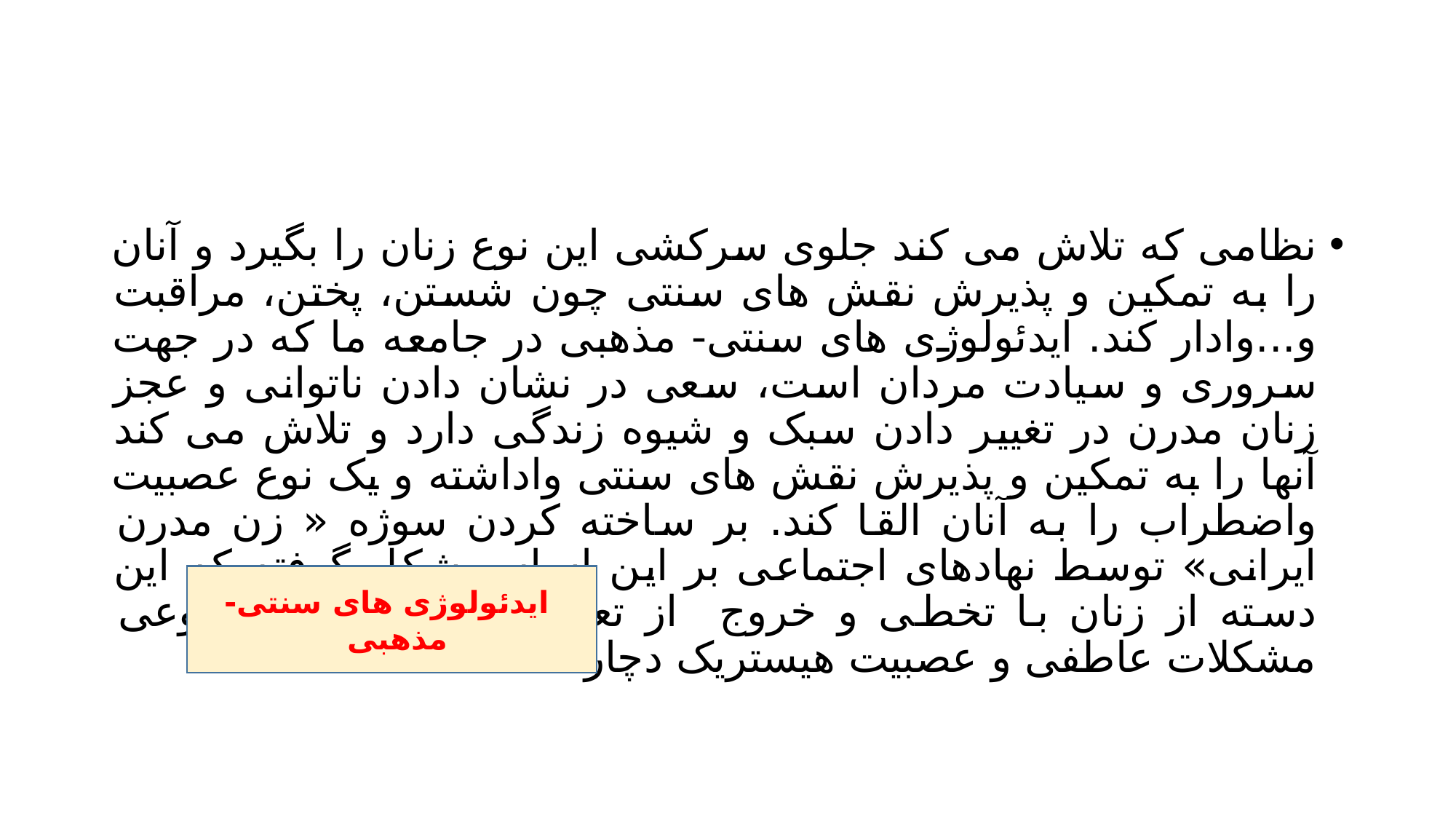

#
نظامی که تلاش می کند جلوی سرکشی این نوع زنان را بگیرد و آنان را به تمکین و پذیرش نقش های سنتی چون شستن، پختن، مراقبت و...وادار کند. ایدئولوژی های سنتی- مذهبی در جامعه ما که در جهت سروری و سیادت مردان است، سعی در نشان دادن ناتوانی و عجز زنان مدرن در تغییر دادن سبک و شیوه زندگی دارد و تلاش می کند آنها را به تمکین و پذیرش نقش های سنتی واداشته و یک نوع عصبیت واضطراب را به آنان القا کند. بر ساخته کردن سوژه « زن مدرن ایرانی» توسط نهادهای اجتماعی بر این اساس شکل گرفته که این دسته از زنان با تخطی و خروج  از تعریف، زن سنتی به نوعی مشکلات عاطفی و عصبیت هیستریک دچار شده اند.
 ایدئولوژی های سنتی- مذهبی